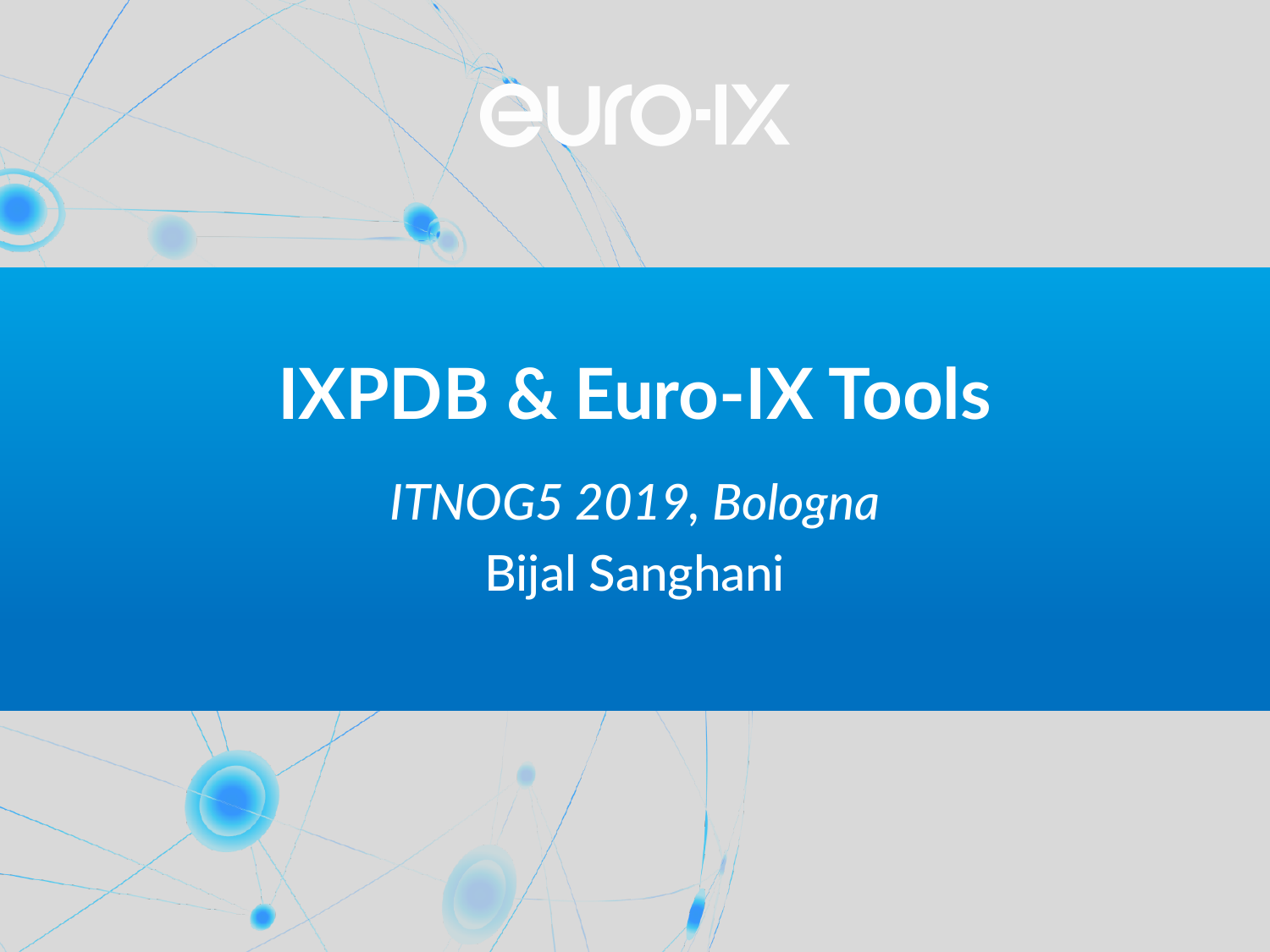

# IXPDB & Euro-IX Tools
ITNOG5 2019, Bologna
Bijal Sanghani